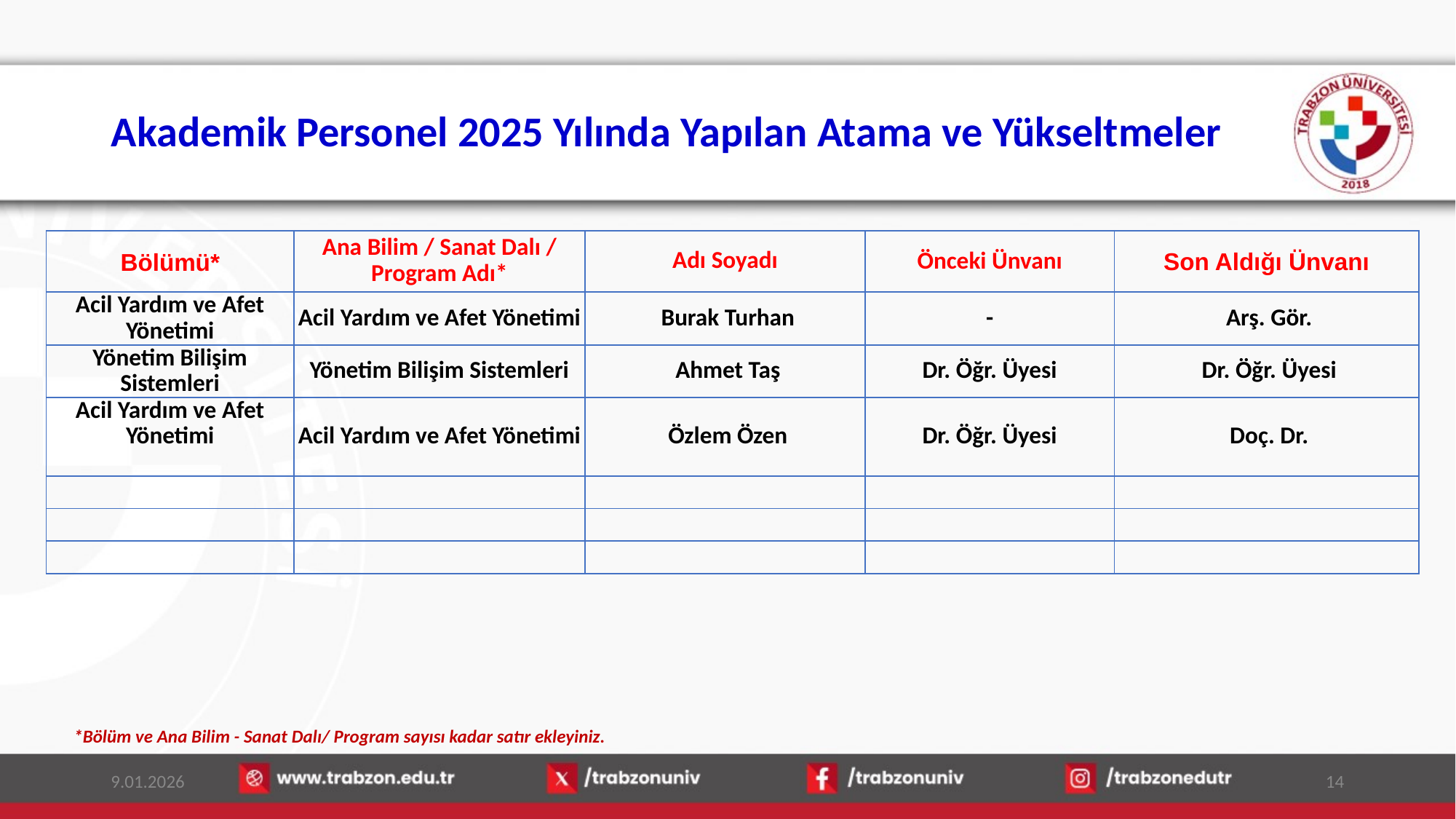

# Akademik Personel 2025 Yılında Yapılan Atama ve Yükseltmeler
| Bölümü\* | Ana Bilim / Sanat Dalı / Program Adı\* | Adı Soyadı | Önceki Ünvanı | Son Aldığı Ünvanı |
| --- | --- | --- | --- | --- |
| Acil Yardım ve Afet Yönetimi | Acil Yardım ve Afet Yönetimi | Burak Turhan | - | Arş. Gör. |
| Yönetim Bilişim Sistemleri | Yönetim Bilişim Sistemleri | Ahmet Taş | Dr. Öğr. Üyesi | Dr. Öğr. Üyesi |
| Acil Yardım ve Afet Yönetimi | Acil Yardım ve Afet Yönetimi | Özlem Özen | Dr. Öğr. Üyesi | Doç. Dr. |
|  |  |  |  |  |
|  |  |  |  |  |
|  |  |  |  |  |
*Bölüm ve Ana Bilim - Sanat Dalı/ Program sayısı kadar satır ekleyiniz.
9.01.2026
14